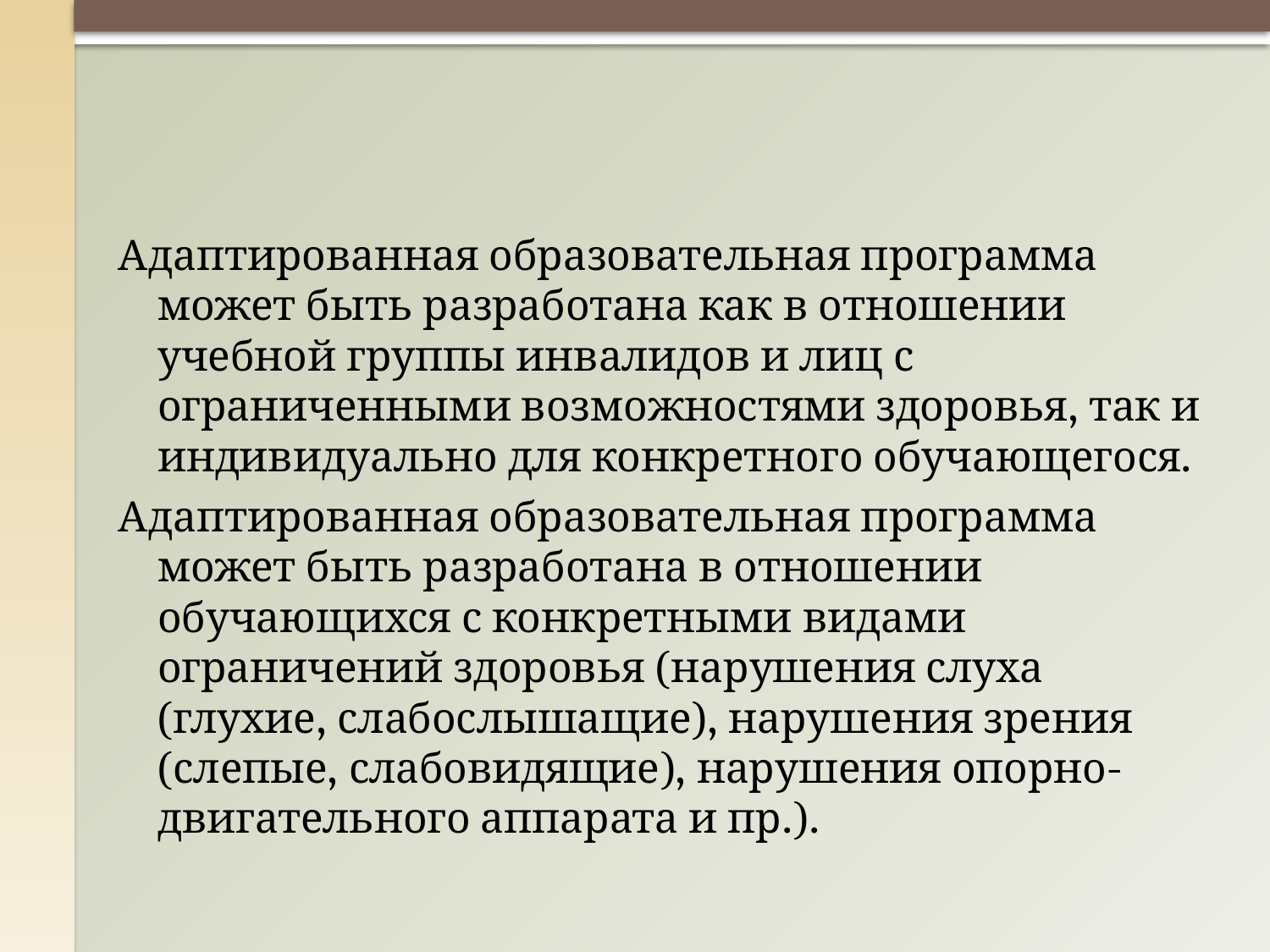

Адаптированная образовательная программа может быть разработана как в отношении учебной группы инвалидов и лиц с ограниченными возможностями здоровья, так и индивидуально для конкретного обучающегося.
Адаптированная образовательная программа может быть разработана в отношении обучающихся с конкретными видами ограничений здоровья (нарушения слуха (глухие, слабослышащие), нарушения зрения (слепые, слабовидящие), нарушения опорно-двигательного аппарата и пр.).